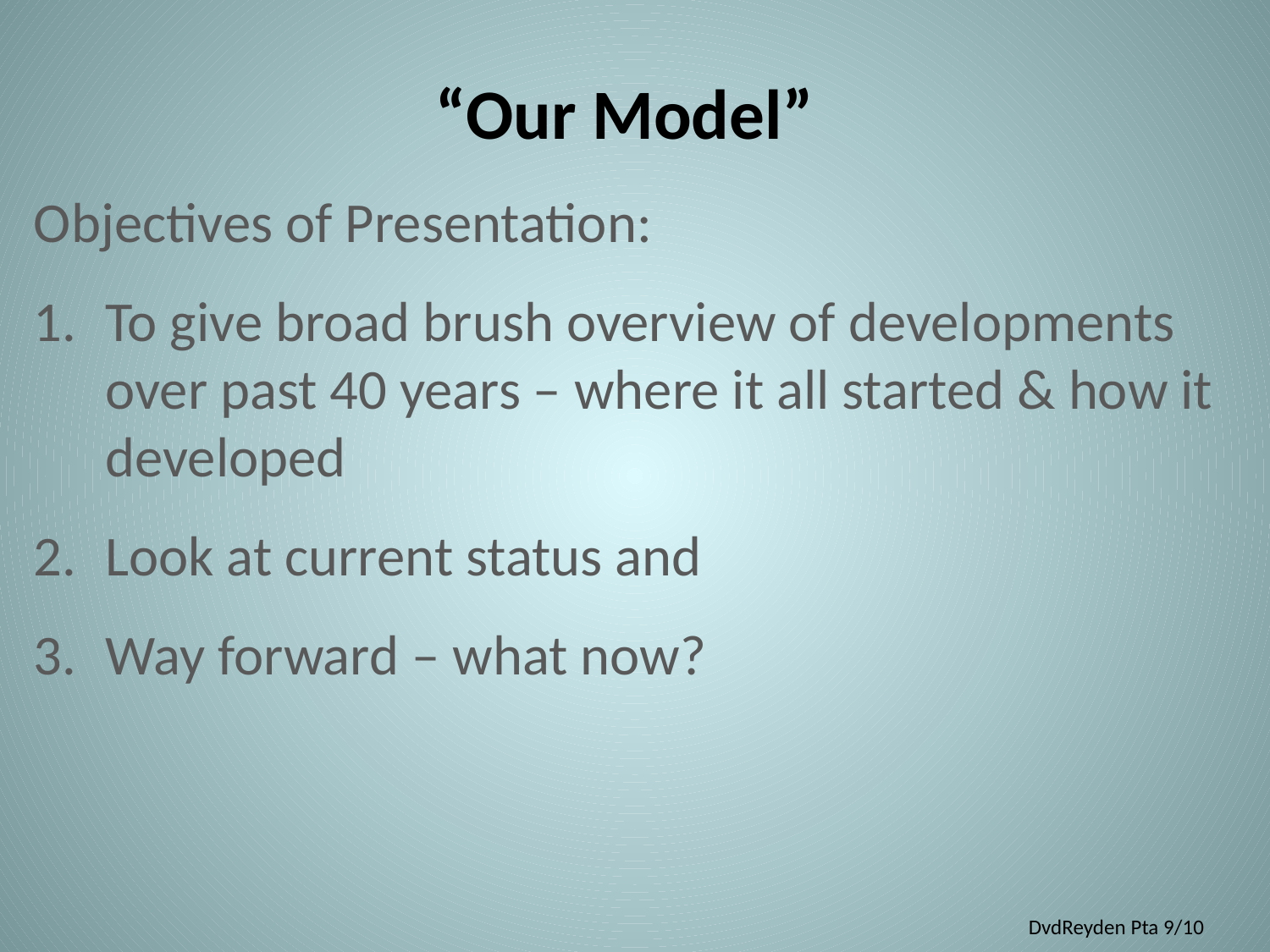

# “Our Model”
Objectives of Presentation:

To give broad brush overview of developments over past 40 years – where it all started & how it developed

Look at current status and

Way forward – what now?

DvdReyden Pta 9/10